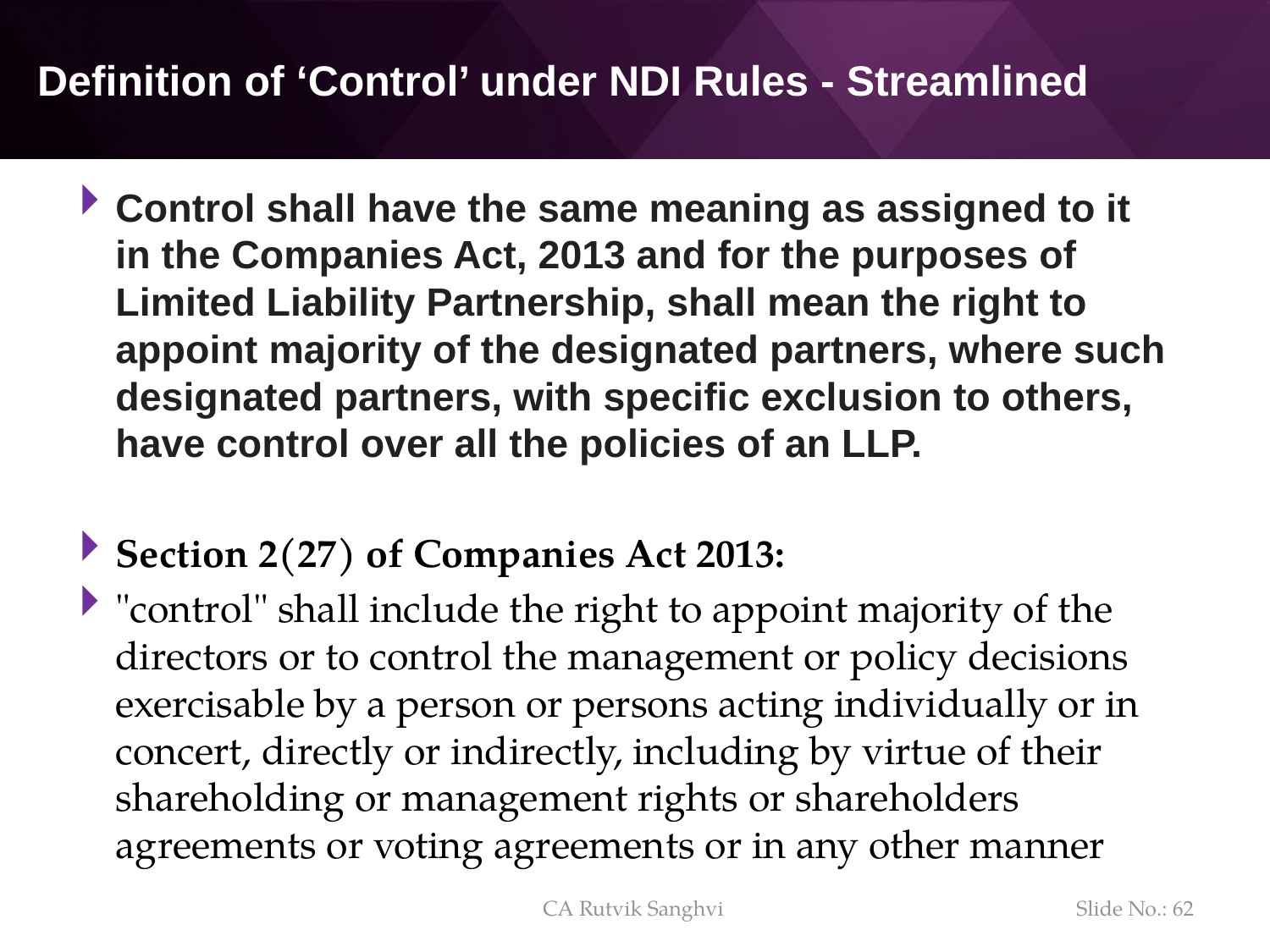

# Definition of ‘Control’ under NDI Rules - Streamlined
Control shall have the same meaning as assigned to it in the Companies Act, 2013 and for the purposes of Limited Liability Partnership, shall mean the right to appoint majority of the designated partners, where such designated partners, with specific exclusion to others, have control over all the policies of an LLP.

Section 2(27) of Companies Act 2013:
"control" shall include the right to appoint majority of the directors or to control the management or policy decisions exercisable by a person or persons acting individually or in concert, directly or indirectly, including by virtue of their shareholding or management rights or shareholders agreements or voting agreements or in any other manner
Slide No.: 62